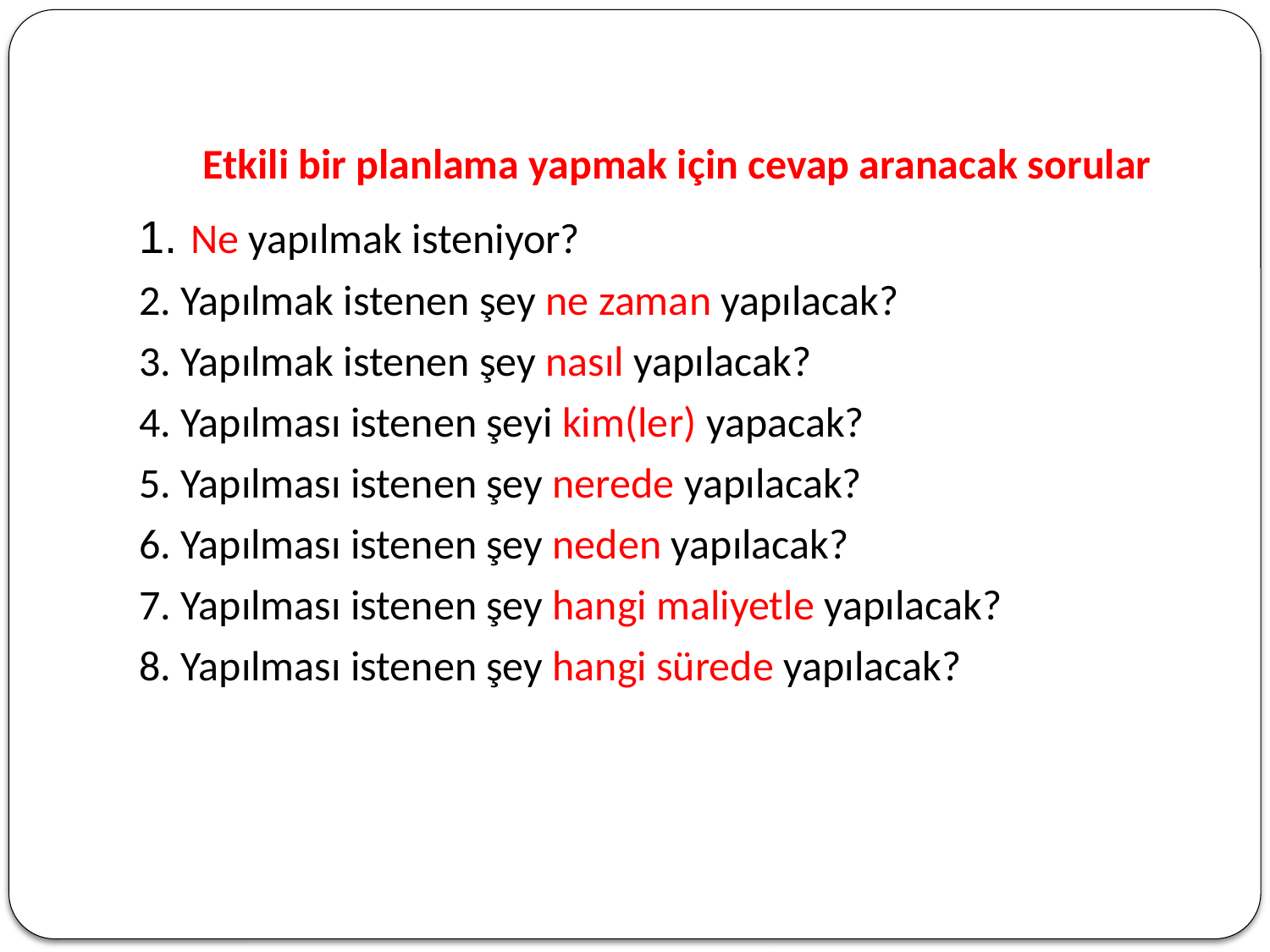

# Etkili bir planlama yapmak için cevap aranacak sorular
1. Ne yapılmak isteniyor?
2. Yapılmak istenen şey ne zaman yapılacak?
3. Yapılmak istenen şey nasıl yapılacak?
4. Yapılması istenen şeyi kim(ler) yapacak?
5. Yapılması istenen şey nerede yapılacak?
6. Yapılması istenen şey neden yapılacak?
7. Yapılması istenen şey hangi maliyetle yapılacak?
8. Yapılması istenen şey hangi sürede yapılacak?